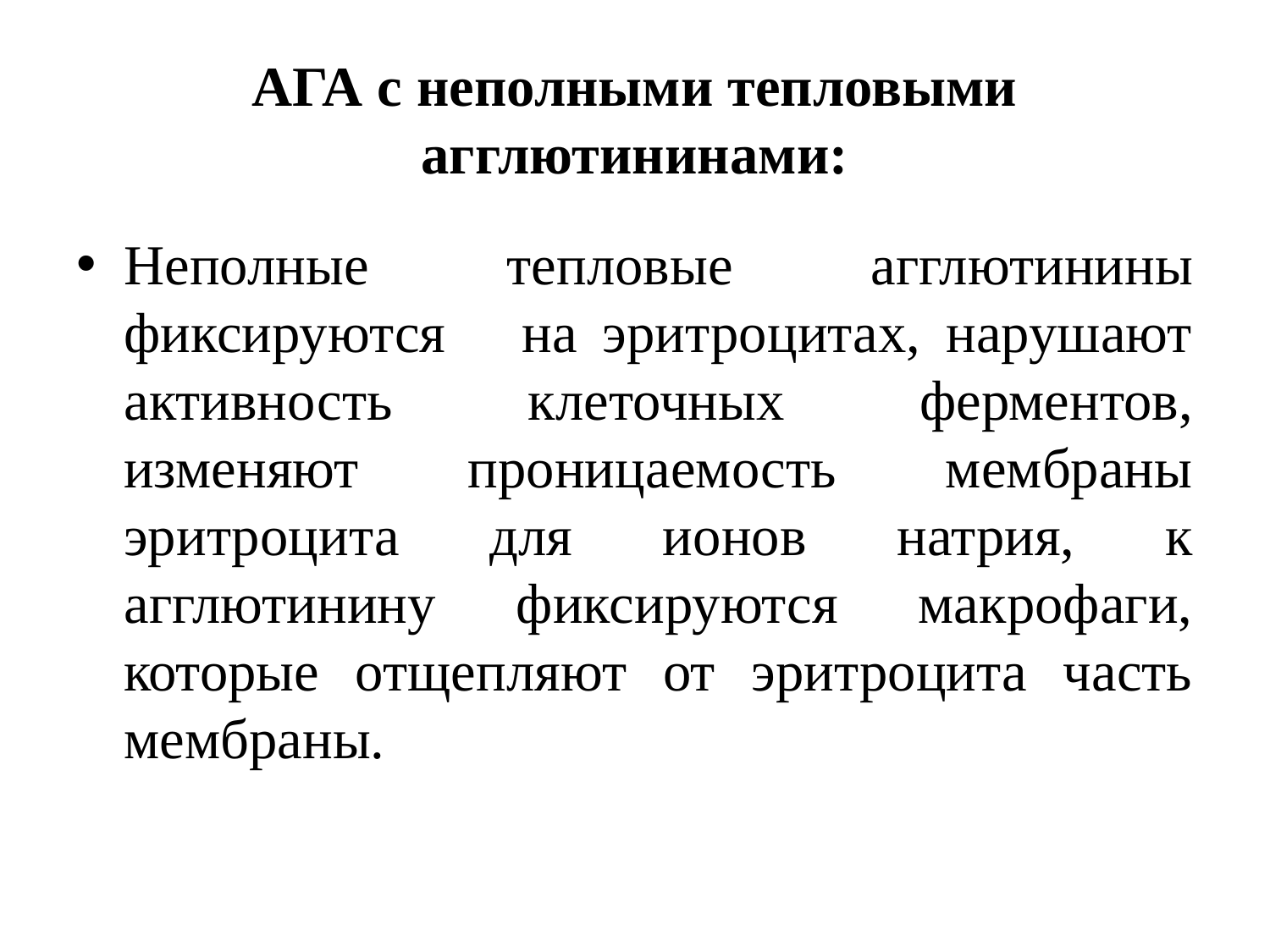

# АГА с неполными тепловыми агглютининами:
Неполные тепловые агглютинины фиксируются   на эритроцитах, нарушают активность клеточных ферментов, изменяют проницаемость мембраны эритроцита для ионов натрия, к агглютинину фиксируются макрофаги, которые отщепляют от эритроцита часть мембраны.